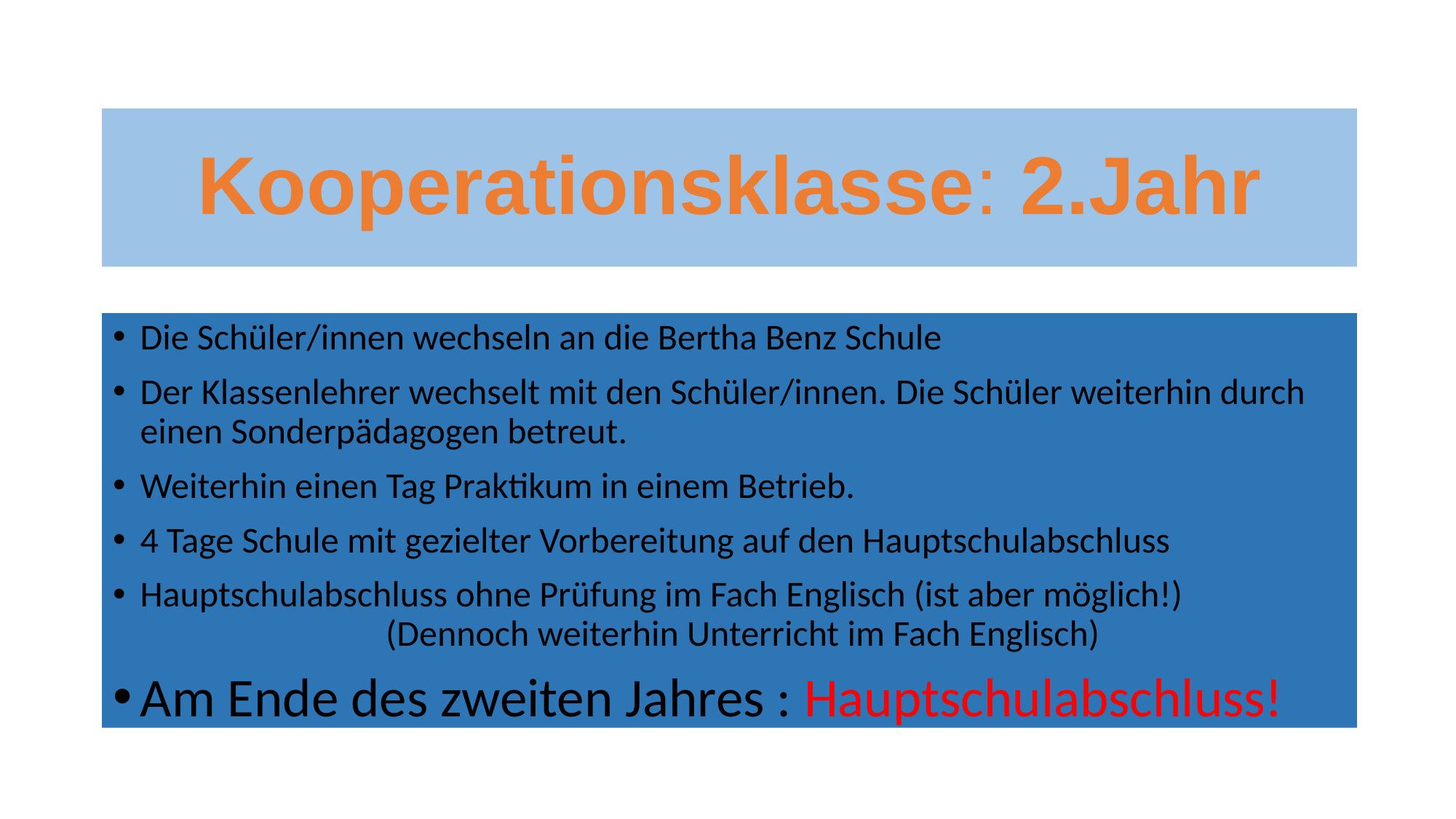

# Kooperationsklasse: 2.Jahr
Die Schüler/innen wechseln an die Bertha Benz Schule
Der Klassenlehrer wechselt mit den Schüler/innen. Die Schüler weiterhin durch einen Sonderpädagogen betreut.
Weiterhin einen Tag Praktikum in einem Betrieb.
4 Tage Schule mit gezielter Vorbereitung auf den Hauptschulabschluss
Hauptschulabschluss ohne Prüfung im Fach Englisch (ist aber möglich!)                                                  (Dennoch weiterhin Unterricht im Fach Englisch)
Am Ende des zweiten Jahres : Hauptschulabschluss!